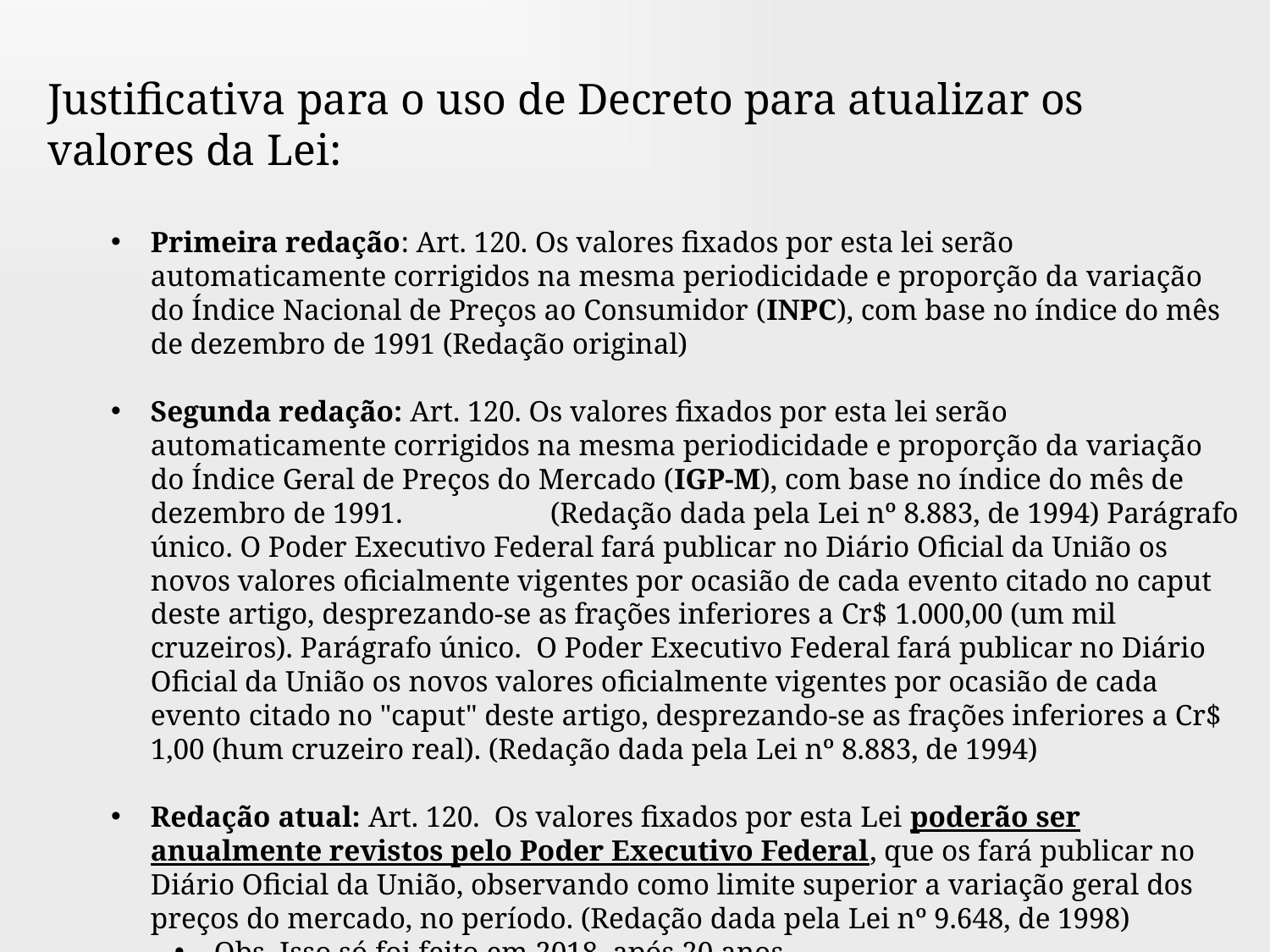

Justificativa para o uso de Decreto para atualizar os valores da Lei:

Primeira redação: Art. 120. Os valores fixados por esta lei serão automaticamente corrigidos na mesma periodicidade e proporção da variação do Índice Nacional de Preços ao Consumidor (INPC), com base no índice do mês de dezembro de 1991 (Redação original)

Segunda redação: Art. 120. Os valores fixados por esta lei serão automaticamente corrigidos na mesma periodicidade e proporção da variação do Índice Geral de Preços do Mercado (IGP-M), com base no índice do mês de dezembro de 1991.                    (Redação dada pela Lei nº 8.883, de 1994) Parágrafo único. O Poder Executivo Federal fará publicar no Diário Oficial da União os novos valores oficialmente vigentes por ocasião de cada evento citado no caput deste artigo, desprezando-se as frações inferiores a Cr$ 1.000,00 (um mil cruzeiros). Parágrafo único.  O Poder Executivo Federal fará publicar no Diário Oficial da União os novos valores oficialmente vigentes por ocasião de cada evento citado no "caput" deste artigo, desprezando-se as frações inferiores a Cr$ 1,00 (hum cruzeiro real). (Redação dada pela Lei nº 8.883, de 1994)

Redação atual: Art. 120.  Os valores fixados por esta Lei poderão ser anualmente revistos pelo Poder Executivo Federal, que os fará publicar no Diário Oficial da União, observando como limite superior a variação geral dos preços do mercado, no período. (Redação dada pela Lei nº 9.648, de 1998)
Obs. Isso só foi feito em 2018, após 20 anos.